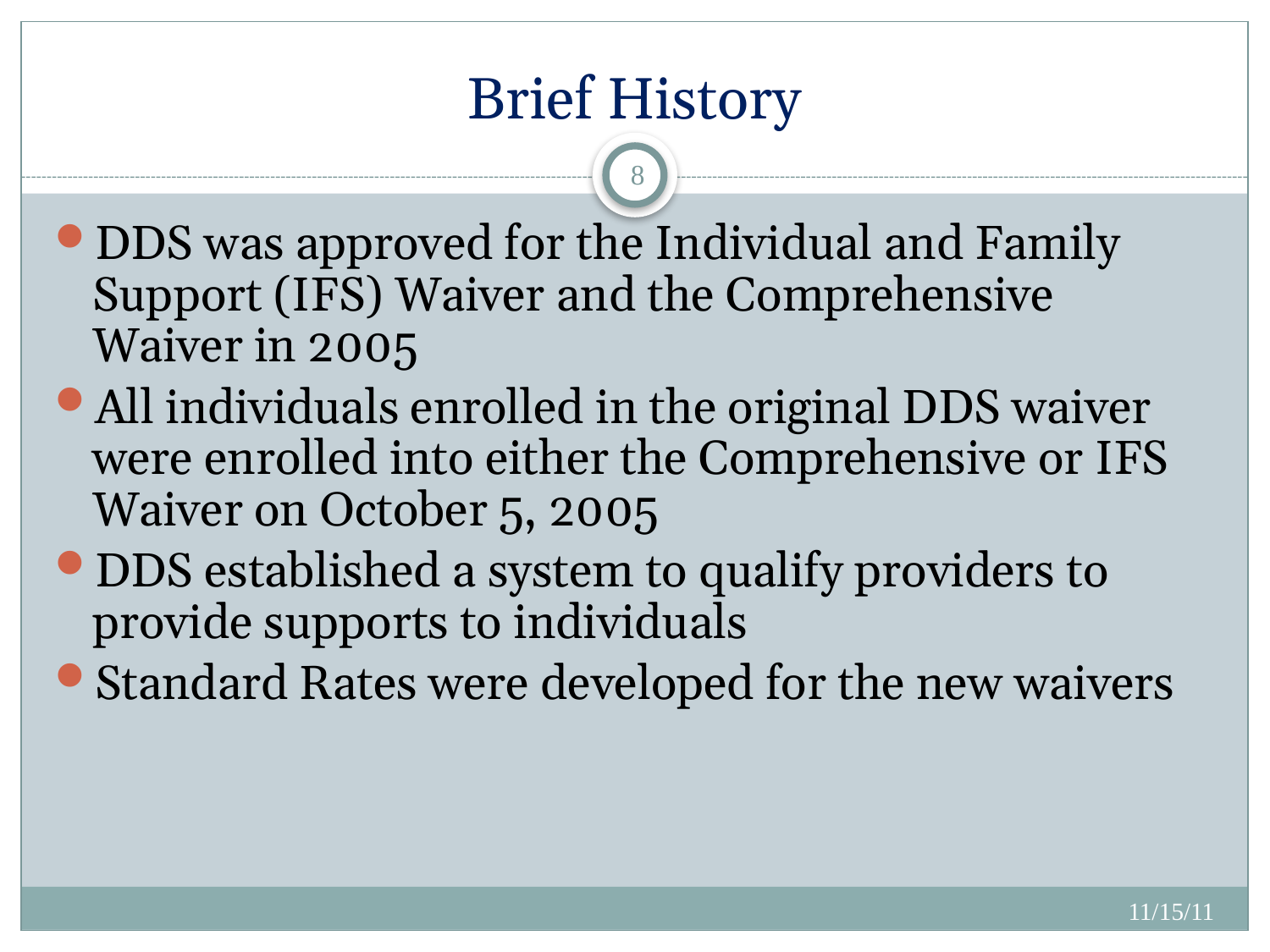

# Brief History
8
DDS was approved for the Individual and Family Support (IFS) Waiver and the Comprehensive Waiver in 2005
All individuals enrolled in the original DDS waiver were enrolled into either the Comprehensive or IFS Waiver on October 5, 2005
DDS established a system to qualify providers to provide supports to individuals
Standard Rates were developed for the new waivers

11/15/11